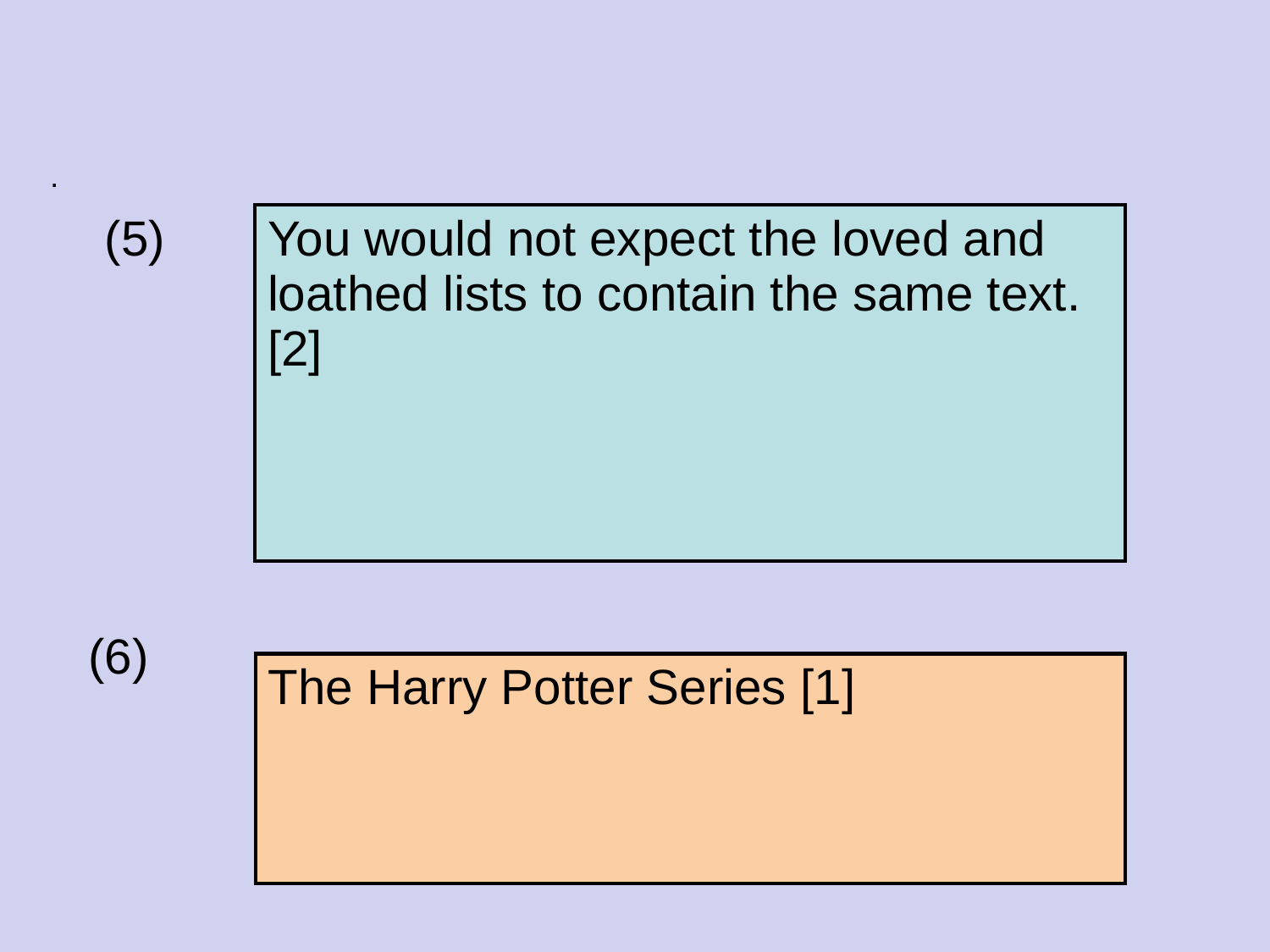

#
.
(5)
| You would not expect the loved and loathed lists to contain the same text. [2] |
| --- |

(6)

| The Harry Potter Series [1] |
| --- |